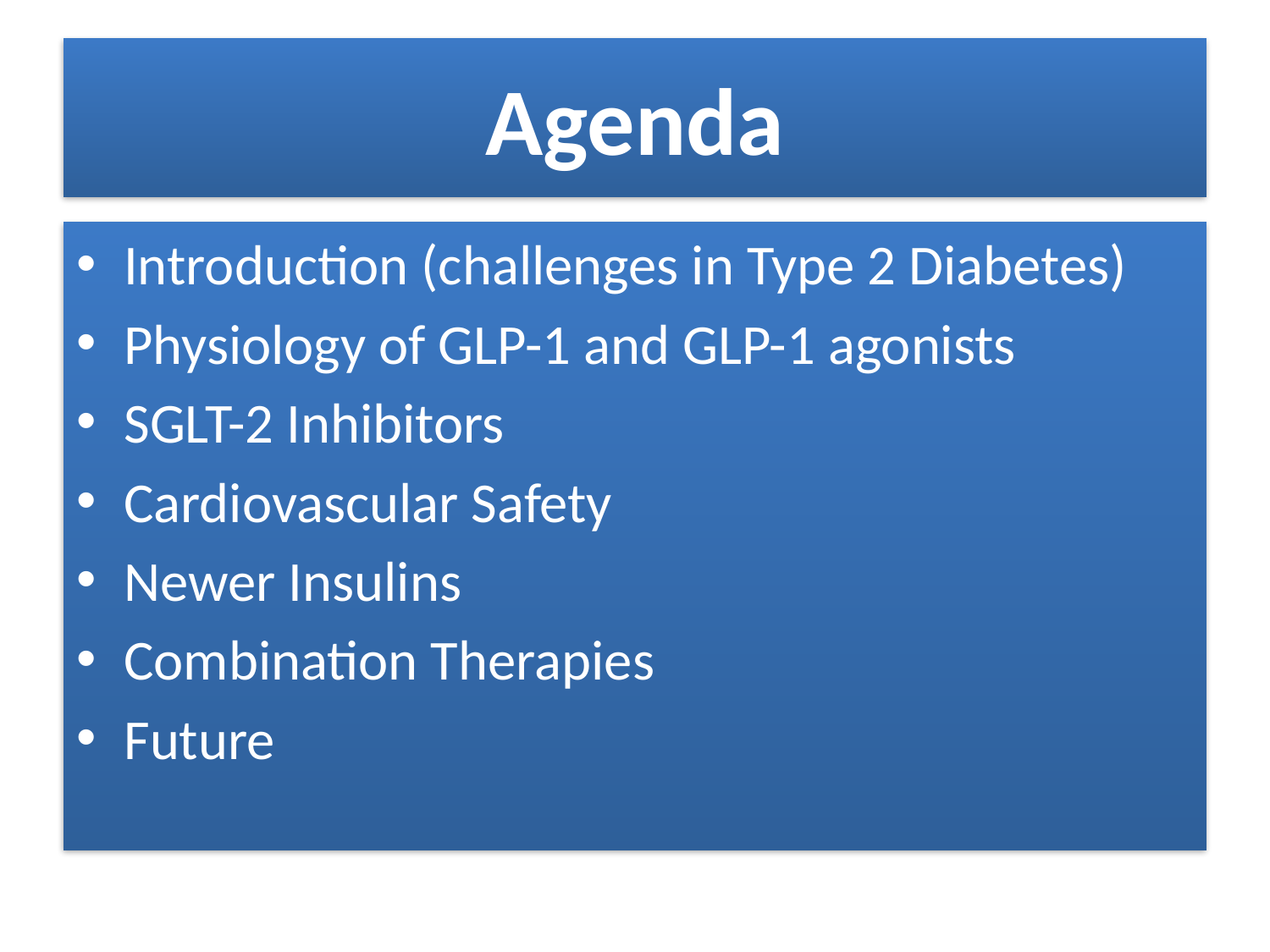

# Agenda
Introduction (challenges in Type 2 Diabetes)
Physiology of GLP-1 and GLP-1 agonists
SGLT-2 Inhibitors
Cardiovascular Safety
Newer Insulins
Combination Therapies
Future